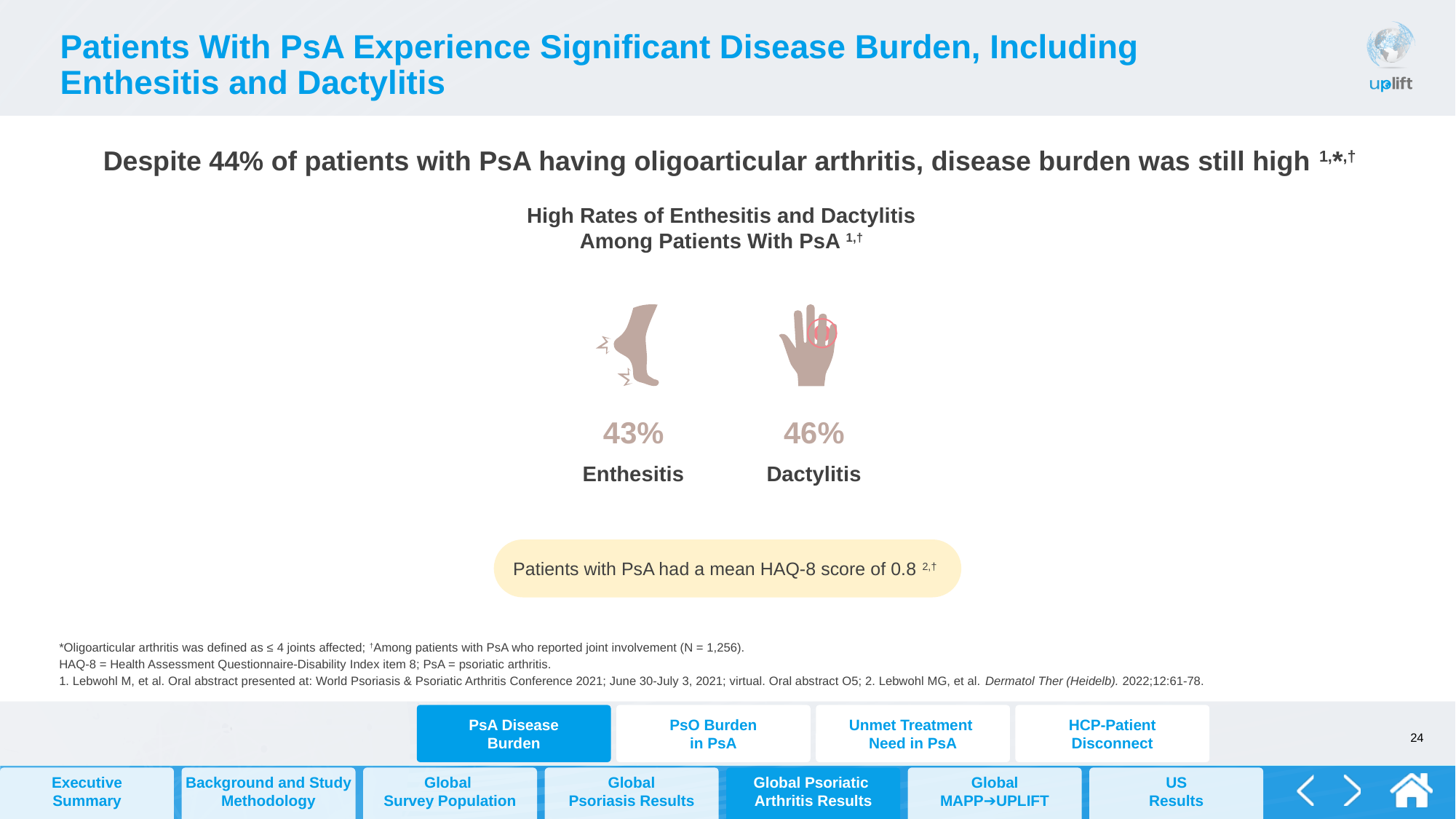

# Patients With PsA Experience Significant Disease Burden, Including Enthesitis and Dactylitis
Despite 44% of patients with PsA having oligoarticular arthritis, disease burden was still high 1,*,†
High Rates of Enthesitis and Dactylitis
Among Patients With PsA 1,†

43%
46%
Enthesitis
Dactylitis
Patients with PsA had a mean HAQ-8 score of 0.8 2,†
*Oligoarticular arthritis was defined as ≤ 4 joints affected; †Among patients with PsA who reported joint involvement (N = 1,256).
HAQ-8 = Health Assessment Questionnaire-Disability Index item 8; PsA = psoriatic arthritis.
1. Lebwohl M, et al. Oral abstract presented at: World Psoriasis & Psoriatic Arthritis Conference 2021; June 30-July 3, 2021; virtual. Oral abstract O5; 2. Lebwohl MG, et al. Dermatol Ther (Heidelb). 2022;12:61-78.